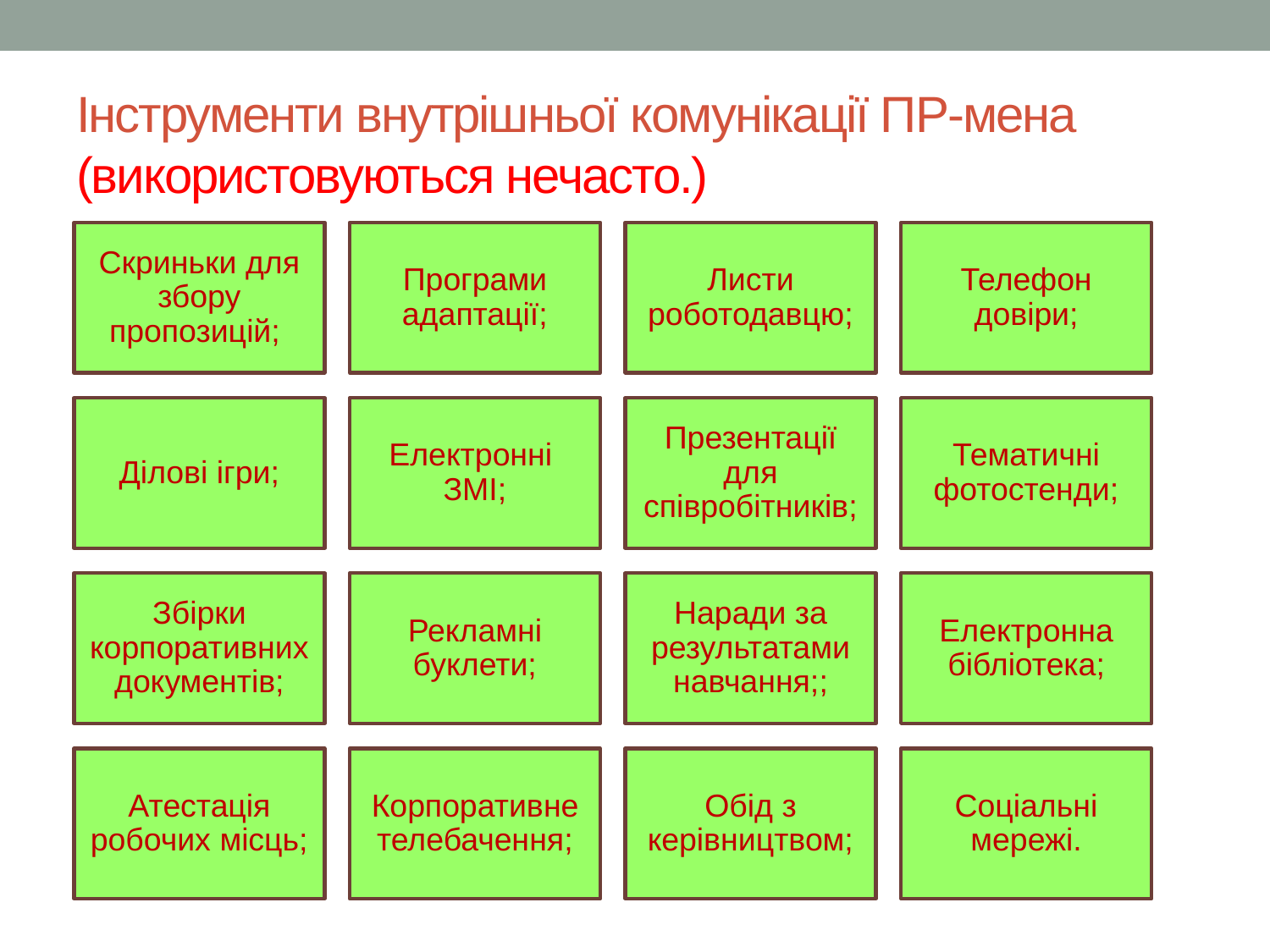

# Інструменти внутрішньої комунікації ПР-мена (використовуються нечасто.)
Скриньки для збору пропозицій;
Програми адаптації;
Листи роботодавцю;
Телефон довіри;
Ділові ігри;
Електронні  ЗМІ;
Презентації для співробітників;
Тематичні фотостенди;
Збірки корпоративних документів;
Рекламні буклети;
Наради за результатами навчання;;
Електронна бібліотека;
Атестація робочих місць;
Корпоративне телебачення;
Обід з керівництвом;
Соціальні мережі.